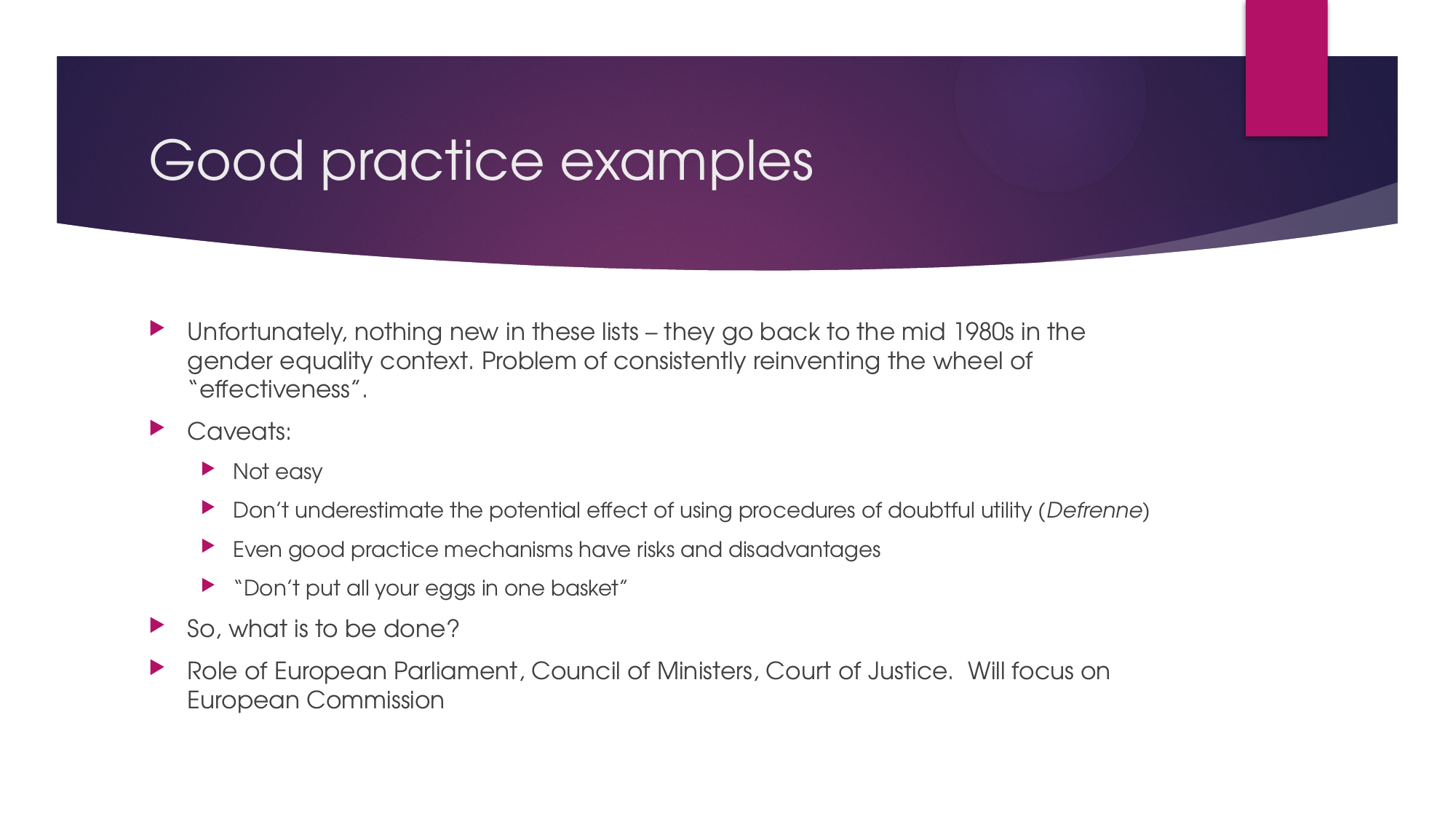

# Good practice examples
Unfortunately, nothing new in these lists – they go back to the mid 1980s in the gender equality context. Problem of consistently reinventing the wheel of “effectiveness”.
Caveats:
Not easy
Don’t underestimate the potential effect of using procedures of doubtful utility (Defrenne)
Even good practice mechanisms have risks and disadvantages
“Don’t put all your eggs in one basket”
So, what is to be done?
Role of European Parliament, Council of Ministers, Court of Justice.  Will focus on European Commission